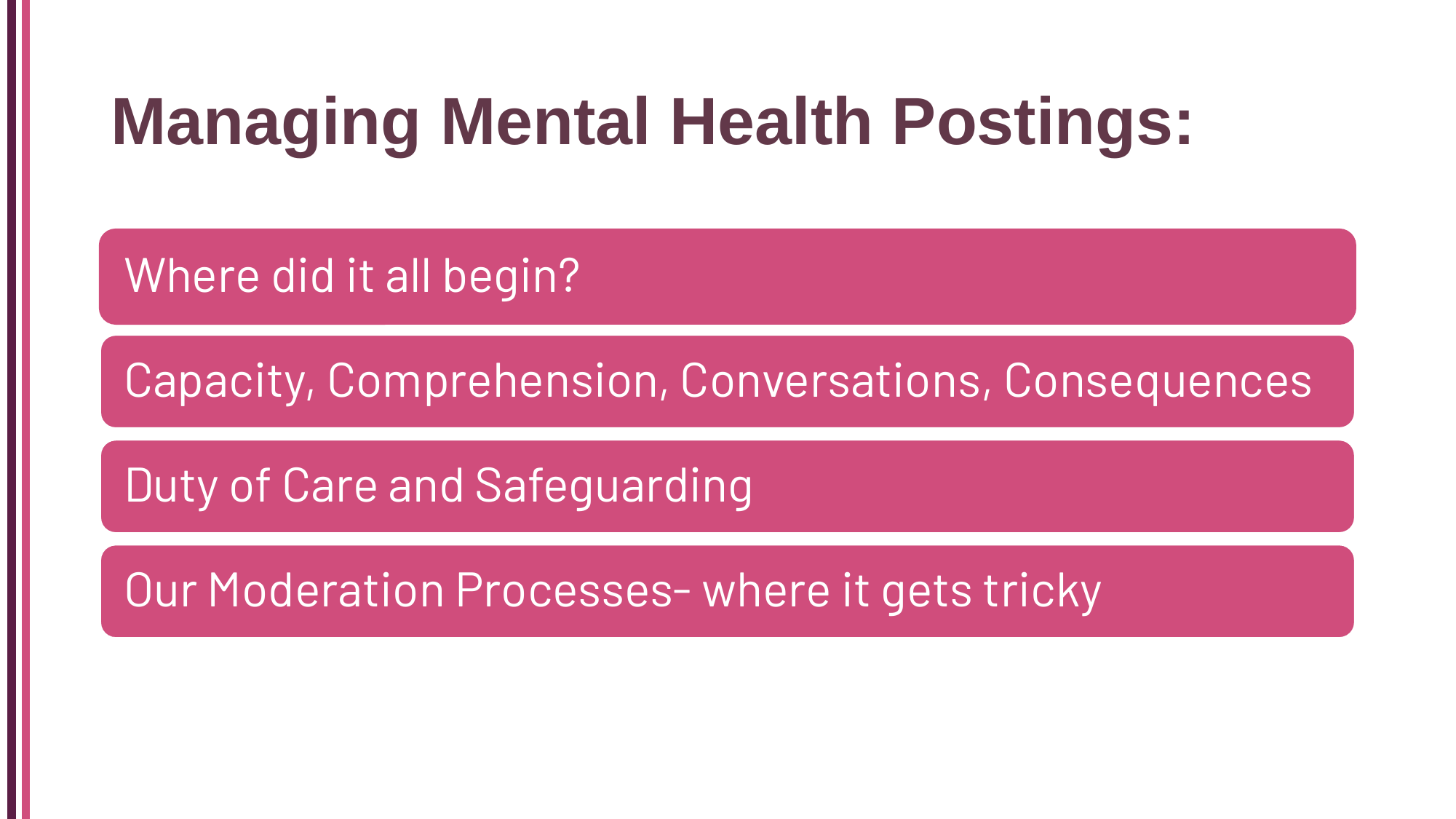

# Managing Mental Health Postings:
Where did it all begin?
Capacity, Comprehension, Conversations, Consequences
Duty of Care and Safeguarding
Our Moderation Processes- where it gets tricky